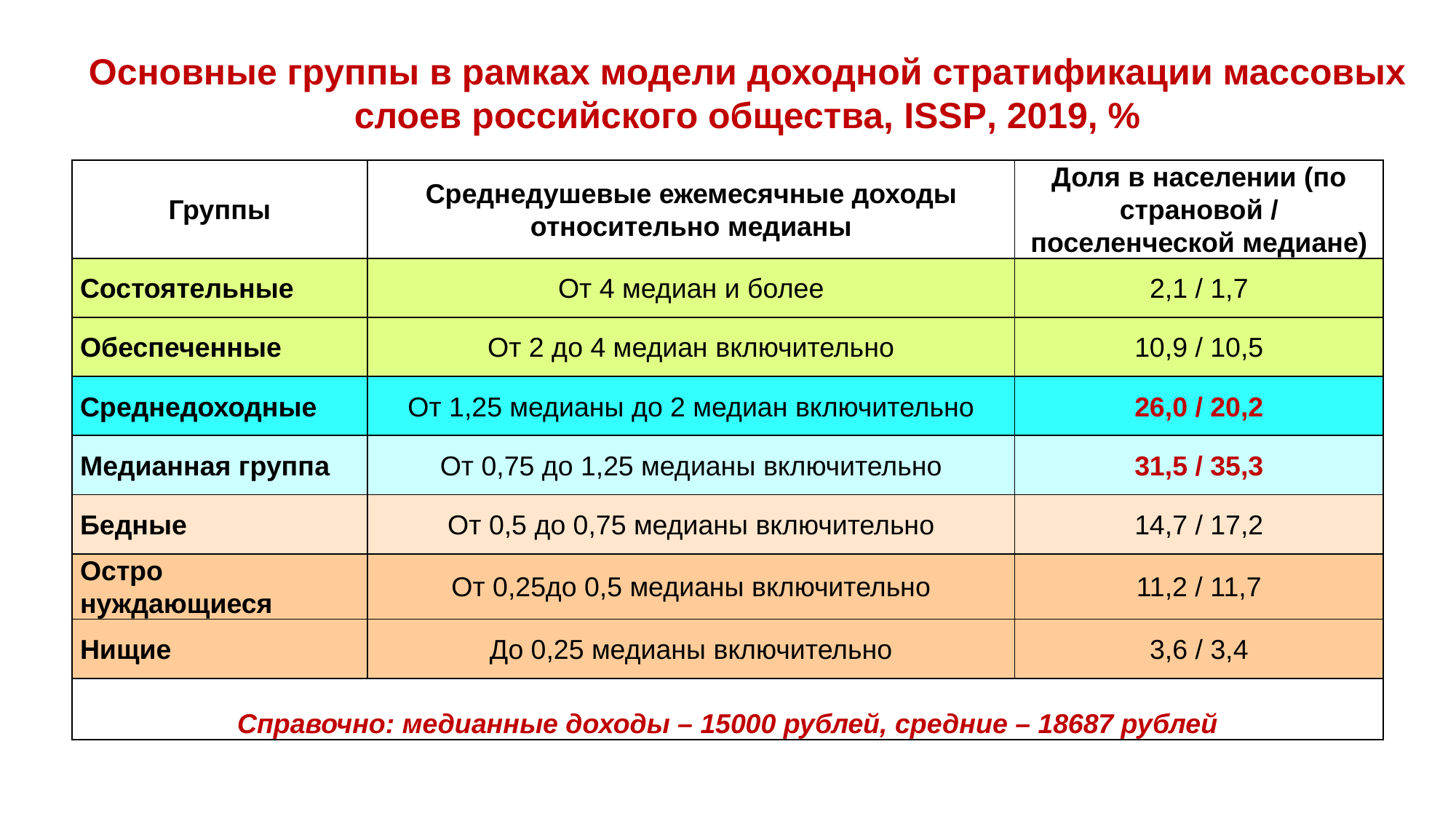

# Основные группы в рамках модели доходной стратификации массовых слоев российского общества, ISSP, 2019, %
| Группы | Среднедушевые ежемесячные доходы относительно медианы | Доля в населении (по страновой / поселенческой медиане) |
| --- | --- | --- |
| Состоятельные | От 4 медиан и более | 2,1 / 1,7 |
| Обеспеченные | От 2 до 4 медиан включительно | 10,9 / 10,5 |
| Среднедоходные | От 1,25 медианы до 2 медиан включительно | 26,0 / 20,2 |
| Медианная группа | От 0,75 до 1,25 медианы включительно | 31,5 / 35,3 |
| Бедные | От 0,5 до 0,75 медианы включительно | 14,7 / 17,2 |
| Остро нуждающиеся | От 0,25до 0,5 медианы включительно | 11,2 / 11,7 |
| Нищие | До 0,25 медианы включительно | 3,6 / 3,4 |
| Справочно: медианные доходы – 15000 рублей, средние – 18687 рублей |  |  |